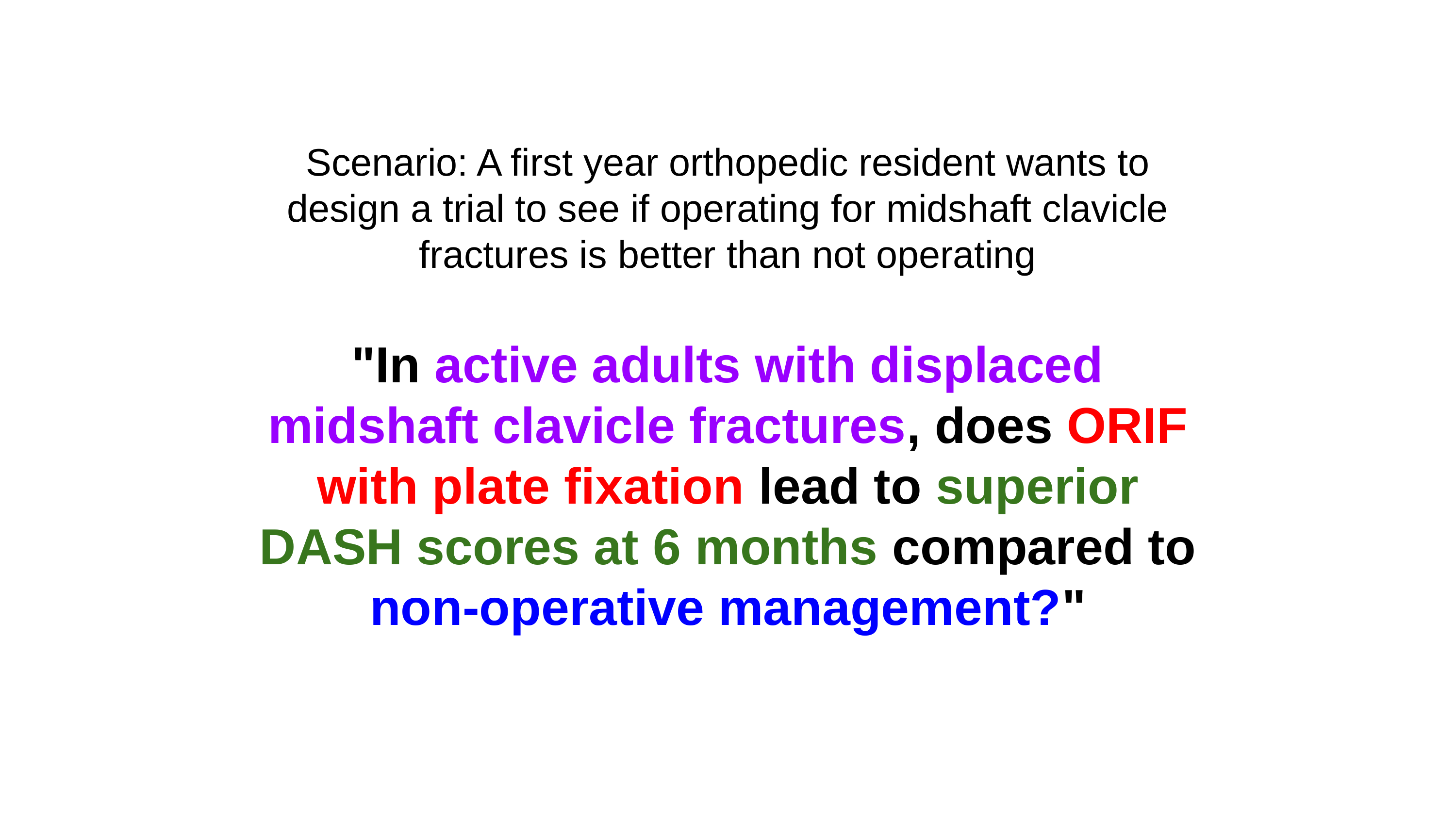

Scenario: A first year orthopedic resident wants to design a trial to see if operating for midshaft clavicle fractures is better than not operating
"In active adults with displaced midshaft clavicle fractures, does ORIF with plate fixation lead to superior DASH scores at 6 months compared to non-operative management?"